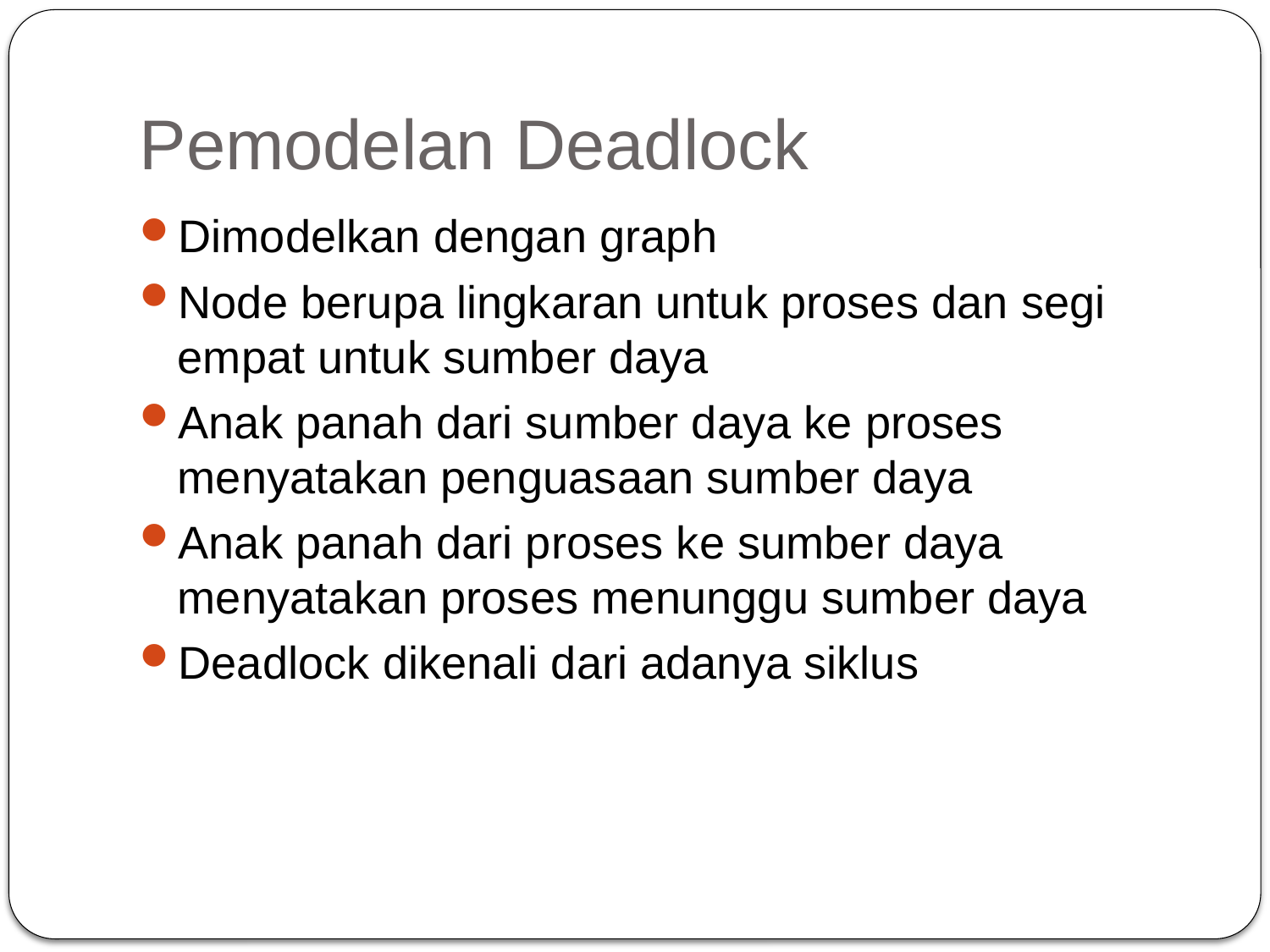

# Pemodelan Deadlock
Dimodelkan dengan graph
Node berupa lingkaran untuk proses dan segi empat untuk sumber daya
Anak panah dari sumber daya ke proses menyatakan penguasaan sumber daya
Anak panah dari proses ke sumber daya menyatakan proses menunggu sumber daya
Deadlock dikenali dari adanya siklus